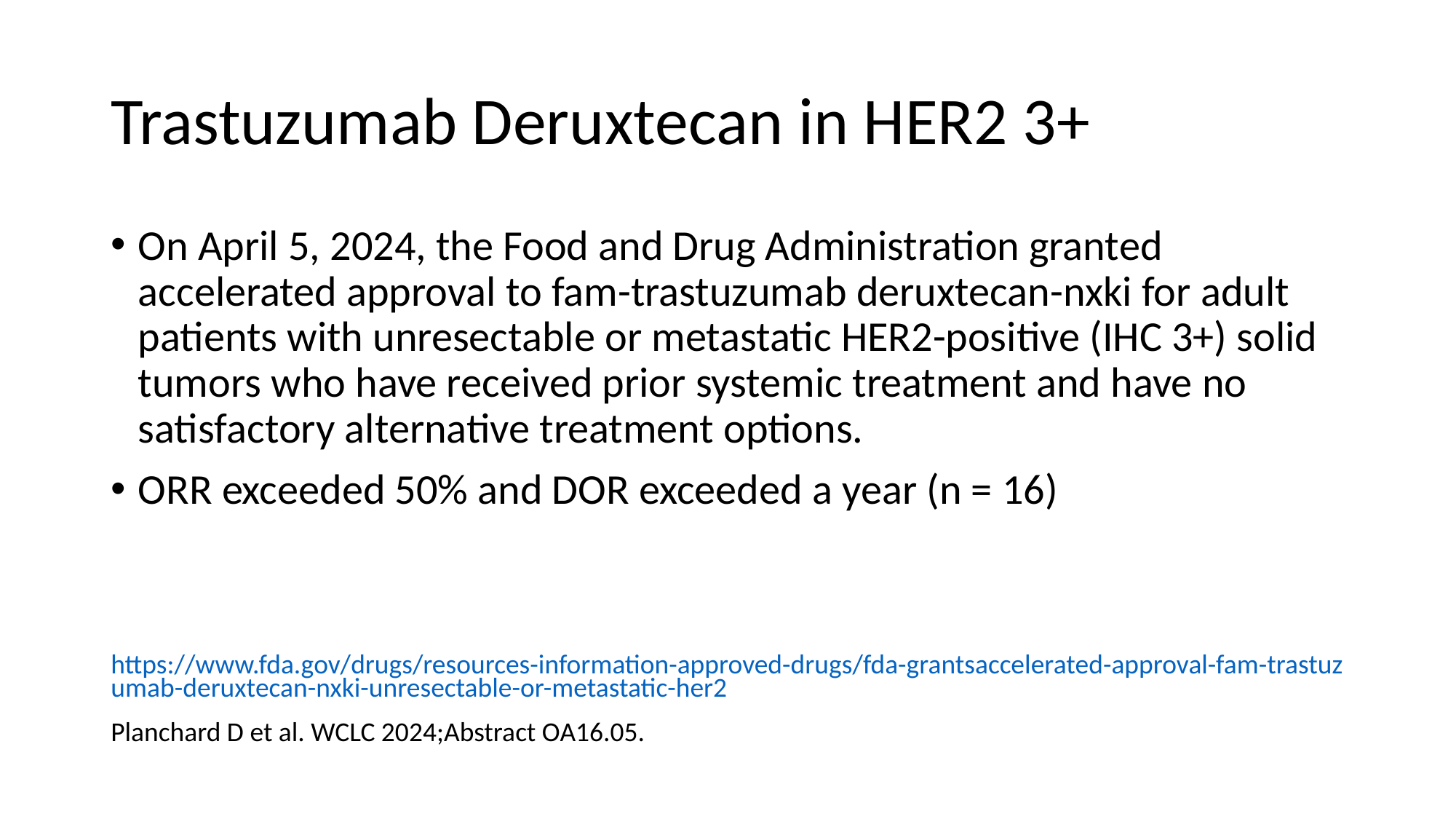

# Trastuzumab Deruxtecan in HER2 3+
On April 5, 2024, the Food and Drug Administration granted accelerated approval to fam-trastuzumab deruxtecan-nxki for adult patients with unresectable or metastatic HER2-positive (IHC 3+) solid tumors who have received prior systemic treatment and have no satisfactory alternative treatment options.
ORR exceeded 50% and DOR exceeded a year (n = 16)

https://www.fda.gov/drugs/resources-information-approved-drugs/fda-grantsaccelerated-approval-fam-trastuzumab-deruxtecan-nxki-unresectable-or-metastatic-her2
Planchard D et al. WCLC 2024;Abstract OA16.05.